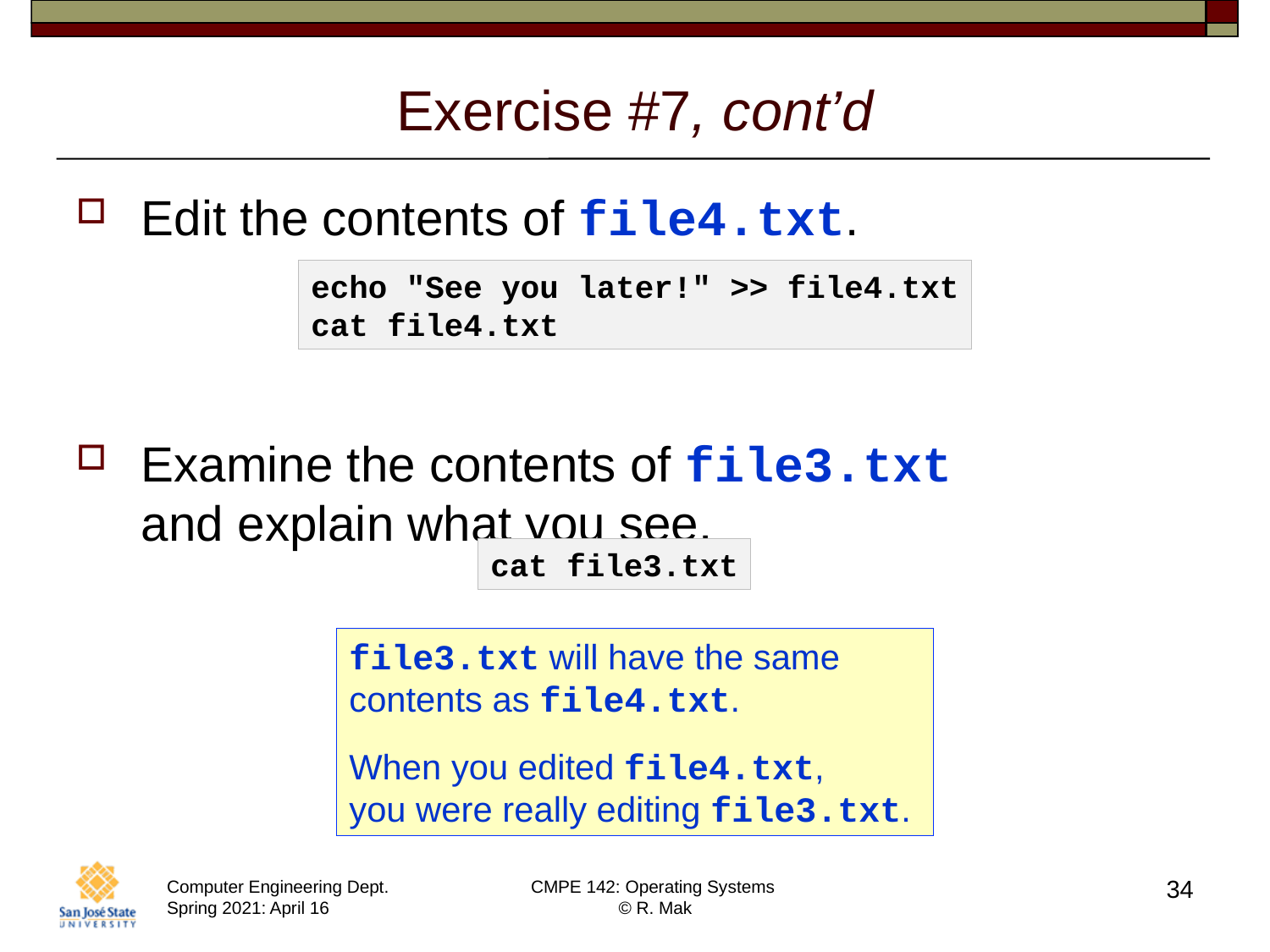

# Exercise #7, cont’d
Edit the contents of file4.txt.

Examine the contents of file3.txt
and explain what you see.
echo "See you later!" >> file4.txt
cat file4.txt
cat file3.txt
file3.txt will have the same
contents as file4.txt.

When you edited file4.txt,
you were really editing file3.txt.
34